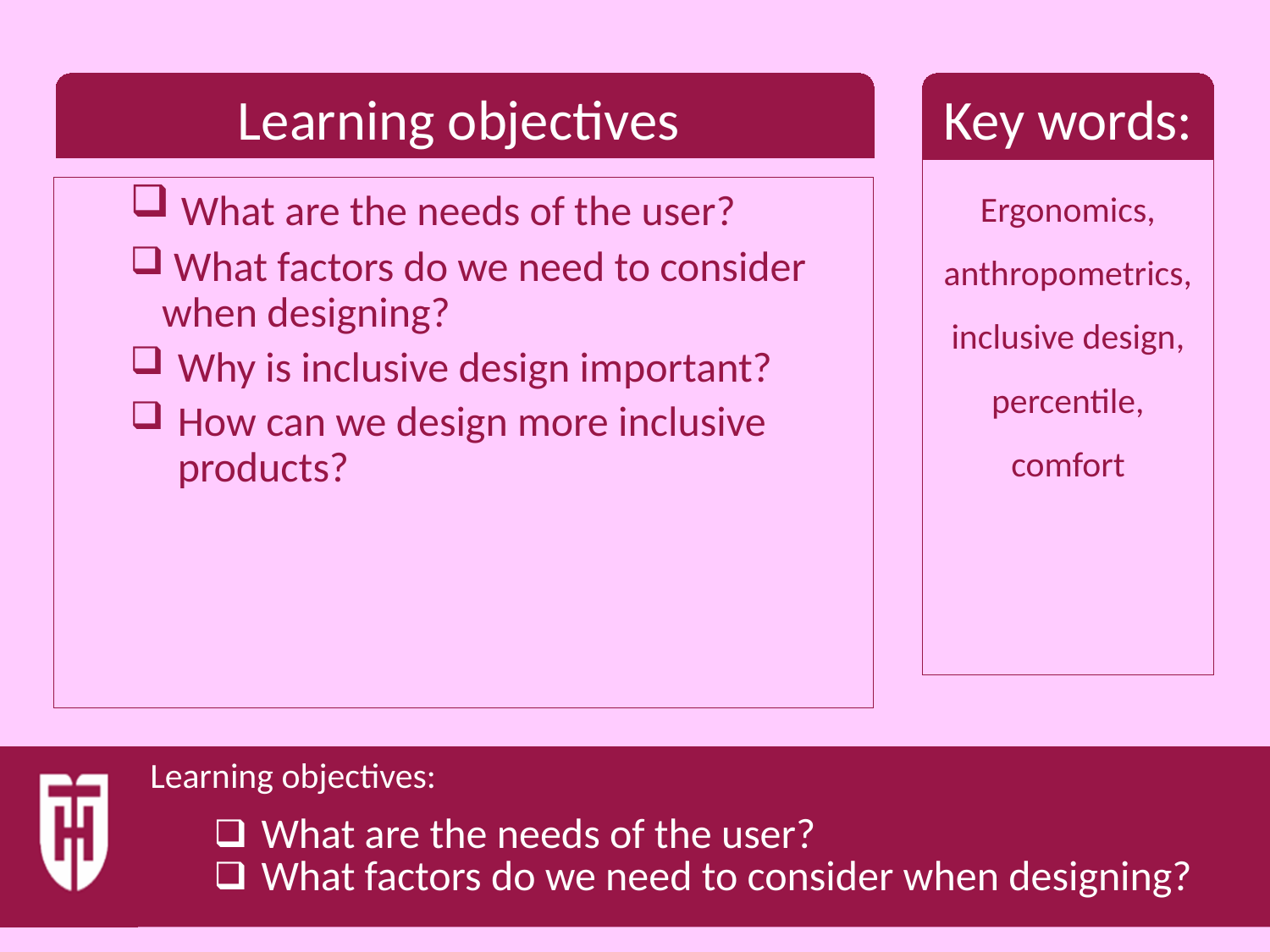

Ergonomics, anthropometrics, inclusive design, percentile, comfort

 What are the needs of the user?
 What factors do we need to consider when designing?
Why is inclusive design important?
How can we design more inclusive products?